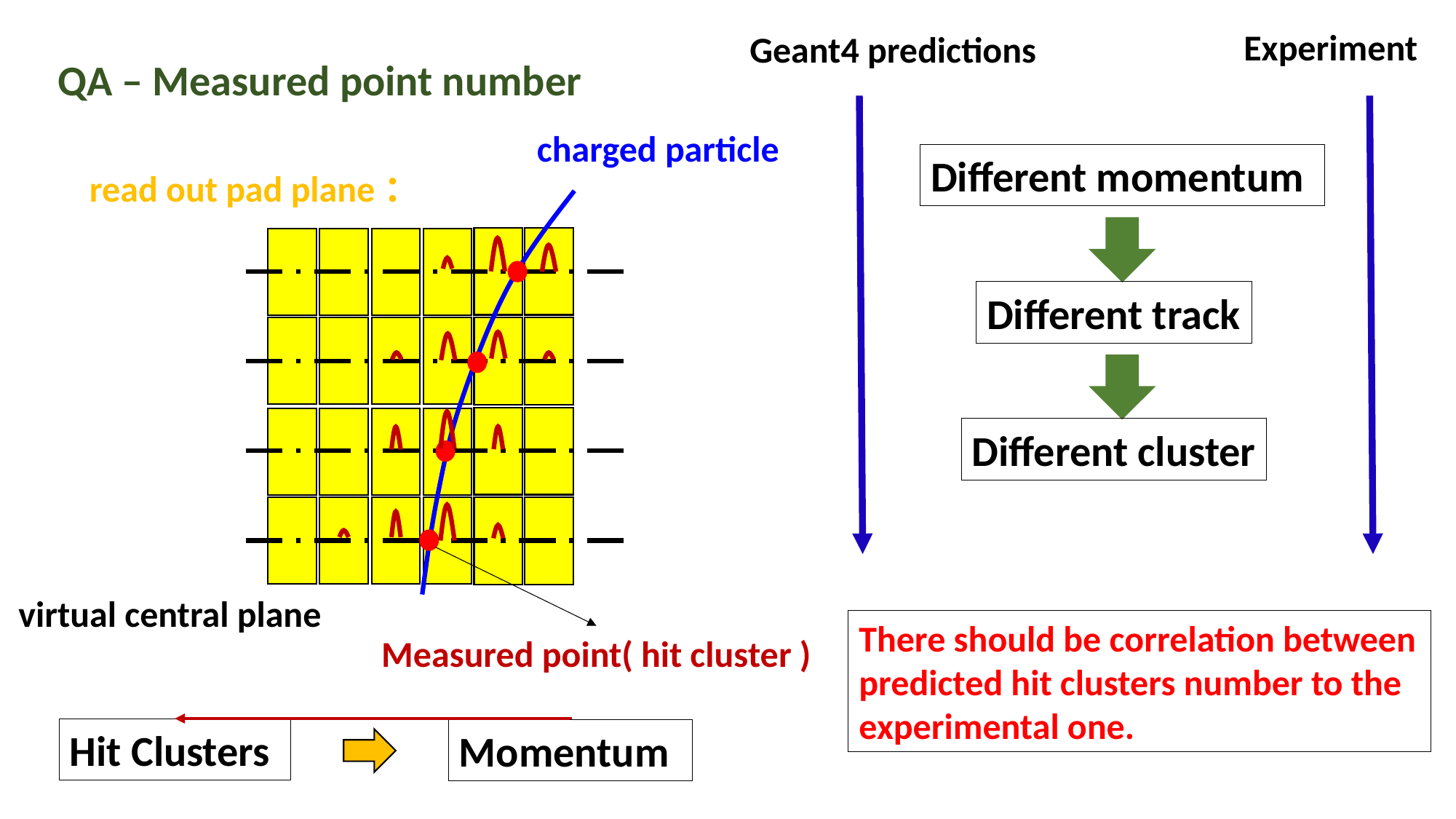

Experiment
Geant4 predictions
QA – Measured point number
charged particle
Different momentum

Different track

Different cluster
read out pad plane：

virtual central plane
There should be correlation between predicted hit clusters number to the  experimental one.
Measured point( hit cluster )
Hit Clusters
Momentum